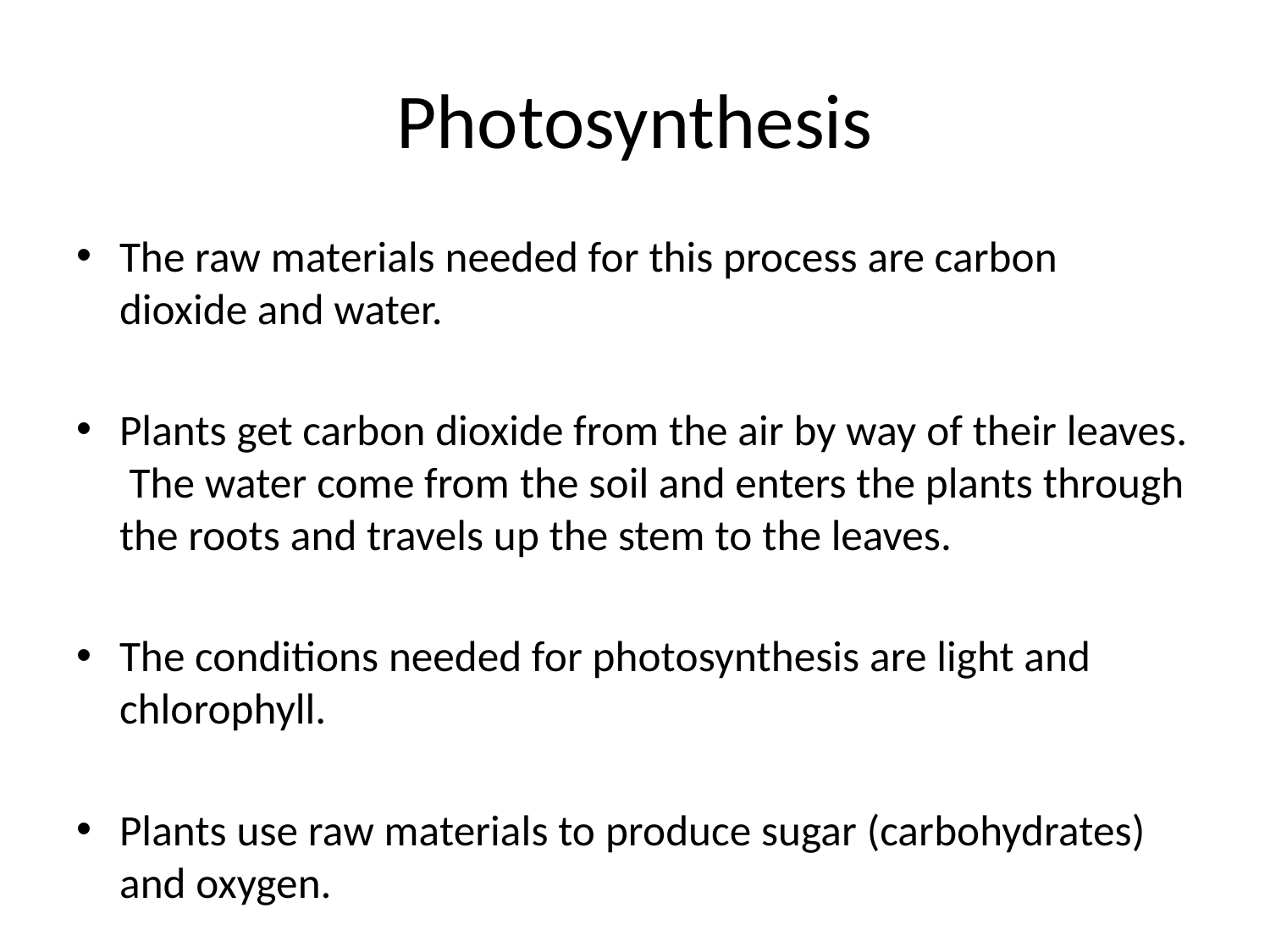

# Photosynthesis
The raw materials needed for this process are carbon dioxide and water.

Plants get carbon dioxide from the air by way of their leaves.  The water come from the soil and enters the plants through the roots and travels up the stem to the leaves.

The conditions needed for photosynthesis are light and chlorophyll.

Plants use raw materials to produce sugar (carbohydrates) and oxygen.